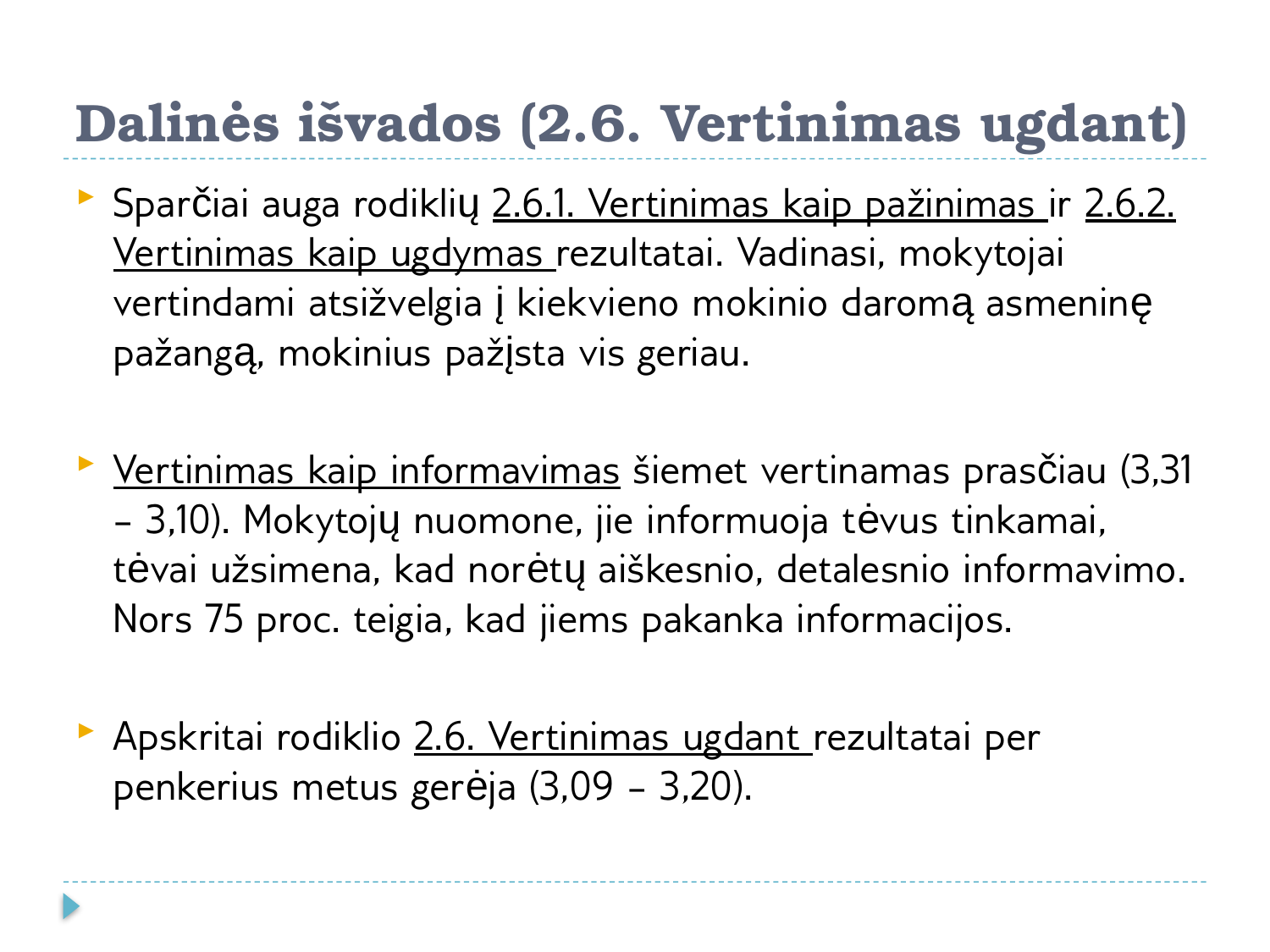

# Dalinės išvados (2.6. Vertinimas ugdant)
Sparčiai auga rodiklių 2.6.1. Vertinimas kaip pažinimas ir 2.6.2. Vertinimas kaip ugdymas rezultatai. Vadinasi, mokytojai vertindami atsižvelgia į kiekvieno mokinio daromą asmeninę pažangą, mokinius pažįsta vis geriau.

Vertinimas kaip informavimas šiemet vertinamas prasčiau (3,31 – 3,10). Mokytojų nuomone, jie informuoja tėvus tinkamai, tėvai užsimena, kad norėtų aiškesnio, detalesnio informavimo. Nors 75 proc. teigia, kad jiems pakanka informacijos.

Apskritai rodiklio 2.6. Vertinimas ugdant rezultatai per penkerius metus gerėja (3,09 – 3,20).